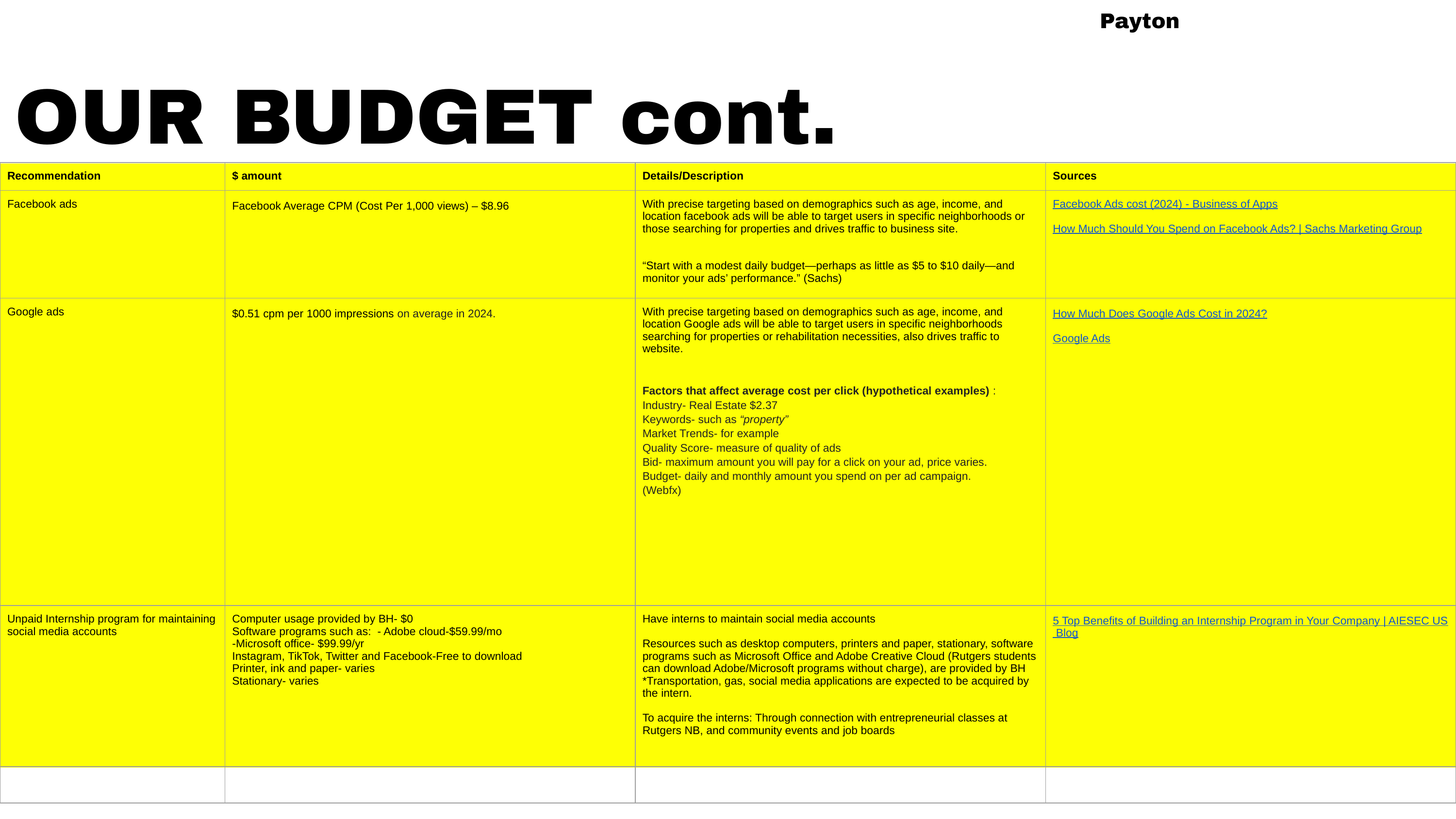

Payton
OUR BUDGET cont.

| Recommendation | $ amount | Details/Description | Sources |
| --- | --- | --- | --- |
| Facebook ads | Facebook Average CPM (Cost Per 1,000 views) – $8.96 | With precise targeting based on demographics such as age, income, and location facebook ads will be able to target users in specific neighborhoods or those searching for properties and drives traffic to business site. “Start with a modest daily budget—perhaps as little as $5 to $10 daily—and monitor your ads’ performance.” (Sachs) | Facebook Ads cost (2024) - Business of Apps How Much Should You Spend on Facebook Ads? | Sachs Marketing Group |
| Google ads | $0.51 cpm per 1000 impressions on average in 2024. | With precise targeting based on demographics such as age, income, and location Google ads will be able to target users in specific neighborhoods searching for properties or rehabilitation necessities, also drives traffic to website. Factors that affect average cost per click (hypothetical examples) : Industry- Real Estate $2.37 Keywords- such as “property” Market Trends- for example Quality Score- measure of quality of ads Bid- maximum amount you will pay for a click on your ad, price varies. Budget- daily and monthly amount you spend on per ad campaign. (Webfx) | How Much Does Google Ads Cost in 2024? Google Ads |
| Unpaid Internship program for maintaining social media accounts | Computer usage provided by BH- $0 Software programs such as: - Adobe cloud-$59.99/mo -Microsoft office- $99.99/yr Instagram, TikTok, Twitter and Facebook-Free to download Printer, ink and paper- varies Stationary- varies | Have interns to maintain social media accounts Resources such as desktop computers, printers and paper, stationary, software programs such as Microsoft Office and Adobe Creative Cloud (Rutgers students can download Adobe/Microsoft programs without charge), are provided by BH \*Transportation, gas, social media applications are expected to be acquired by the intern. To acquire the interns: Through connection with entrepreneurial classes at Rutgers NB, and community events and job boards | 5 Top Benefits of Building an Internship Program in Your Company | AIESEC US Blog |
|  |  |  |  |